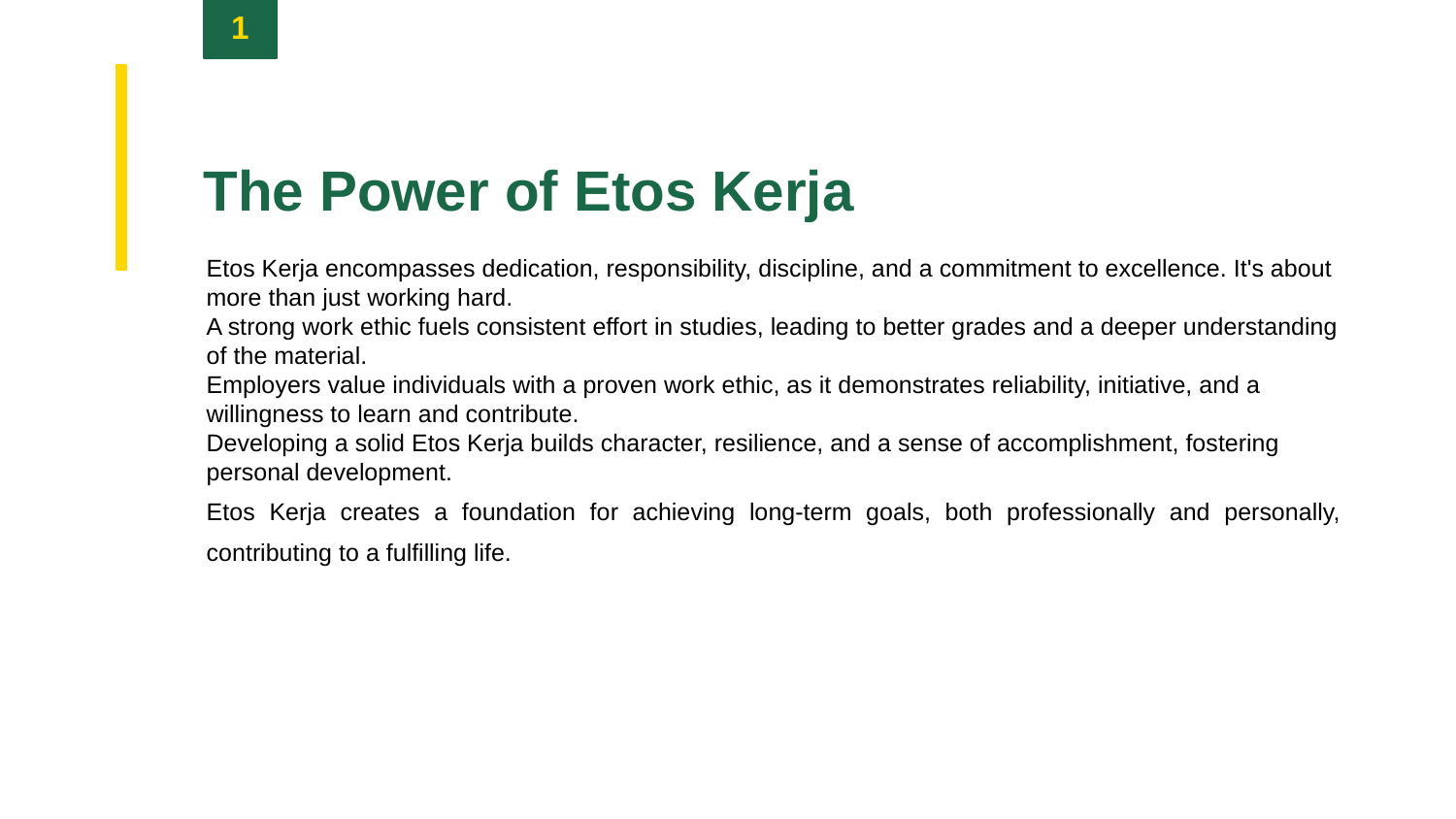

1

The Power of Etos Kerja
Etos Kerja encompasses dedication, responsibility, discipline, and a commitment to excellence. It's about more than just working hard.
A strong work ethic fuels consistent effort in studies, leading to better grades and a deeper understanding of the material.
Employers value individuals with a proven work ethic, as it demonstrates reliability, initiative, and a willingness to learn and contribute.
Developing a solid Etos Kerja builds character, resilience, and a sense of accomplishment, fostering personal development.
Etos Kerja creates a foundation for achieving long-term goals, both professionally and personally, contributing to a fulfilling life.